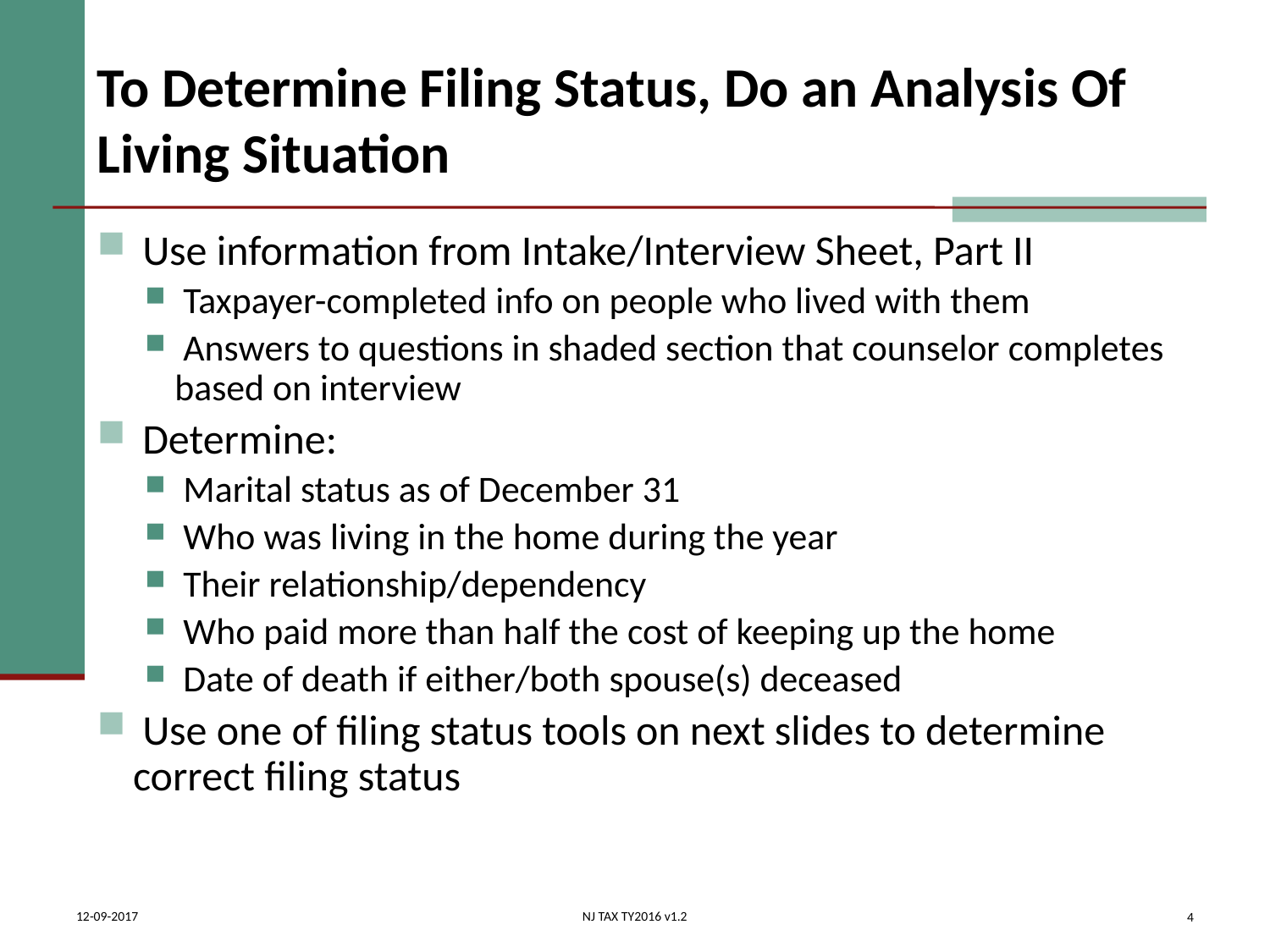

# To Determine Filing Status, Do an Analysis Of Living Situation
 Use information from Intake/Interview Sheet, Part II
 Taxpayer-completed info on people who lived with them
 Answers to questions in shaded section that counselor completes based on interview
 Determine:
 Marital status as of December 31
 Who was living in the home during the year
 Their relationship/dependency
 Who paid more than half the cost of keeping up the home
 Date of death if either/both spouse(s) deceased
 Use one of filing status tools on next slides to determine correct filing status
4
12-09-2017
NJ TAX TY2016 v1.2